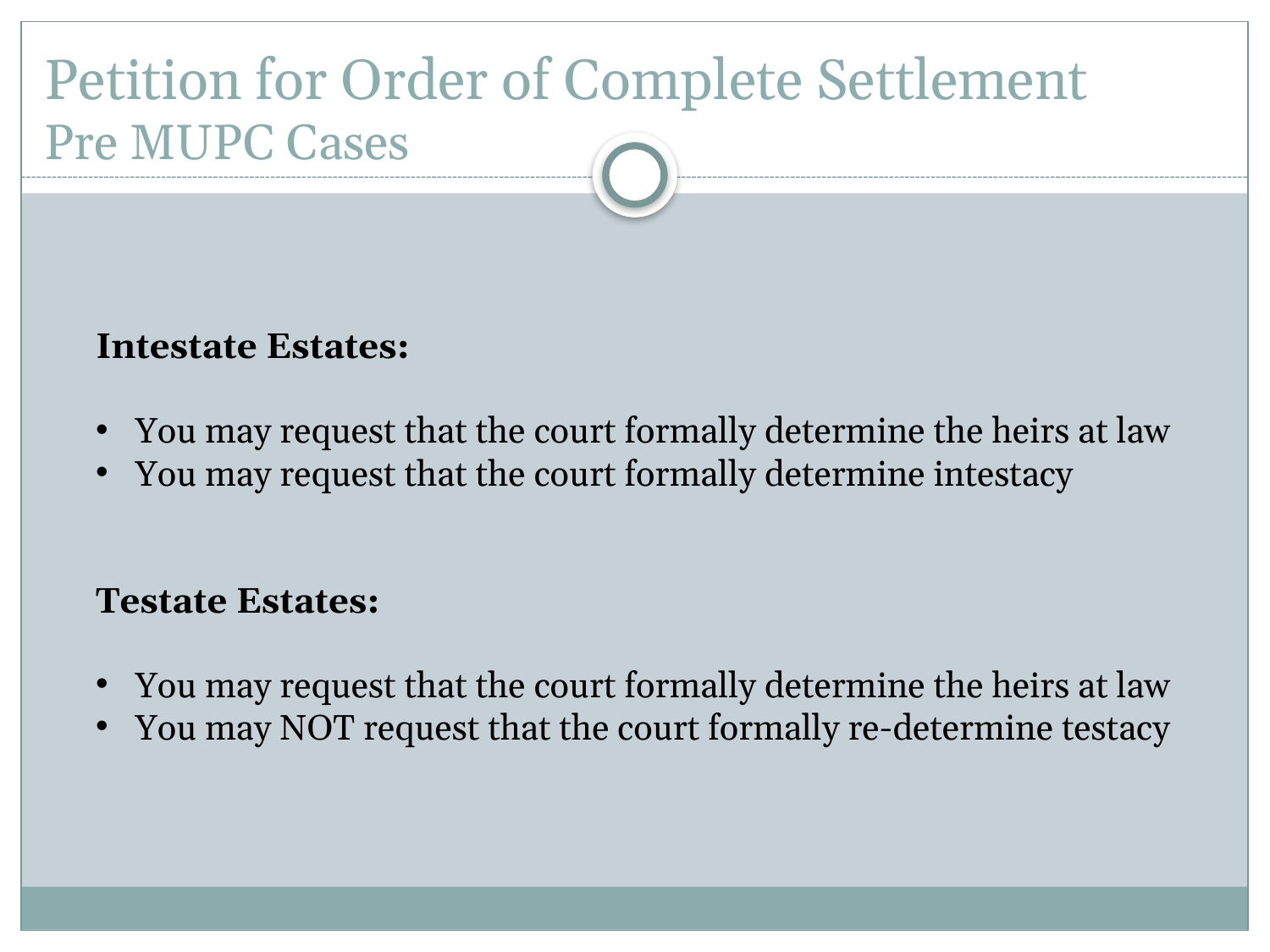

Petition for Order of Complete Settlement
Pre MUPC Cases
Intestate Estates:

You may request that the court formally determine the heirs at law
You may request that the court formally determine intestacy

Testate Estates:

You may request that the court formally determine the heirs at law
You may NOT request that the court formally re-determine testacy